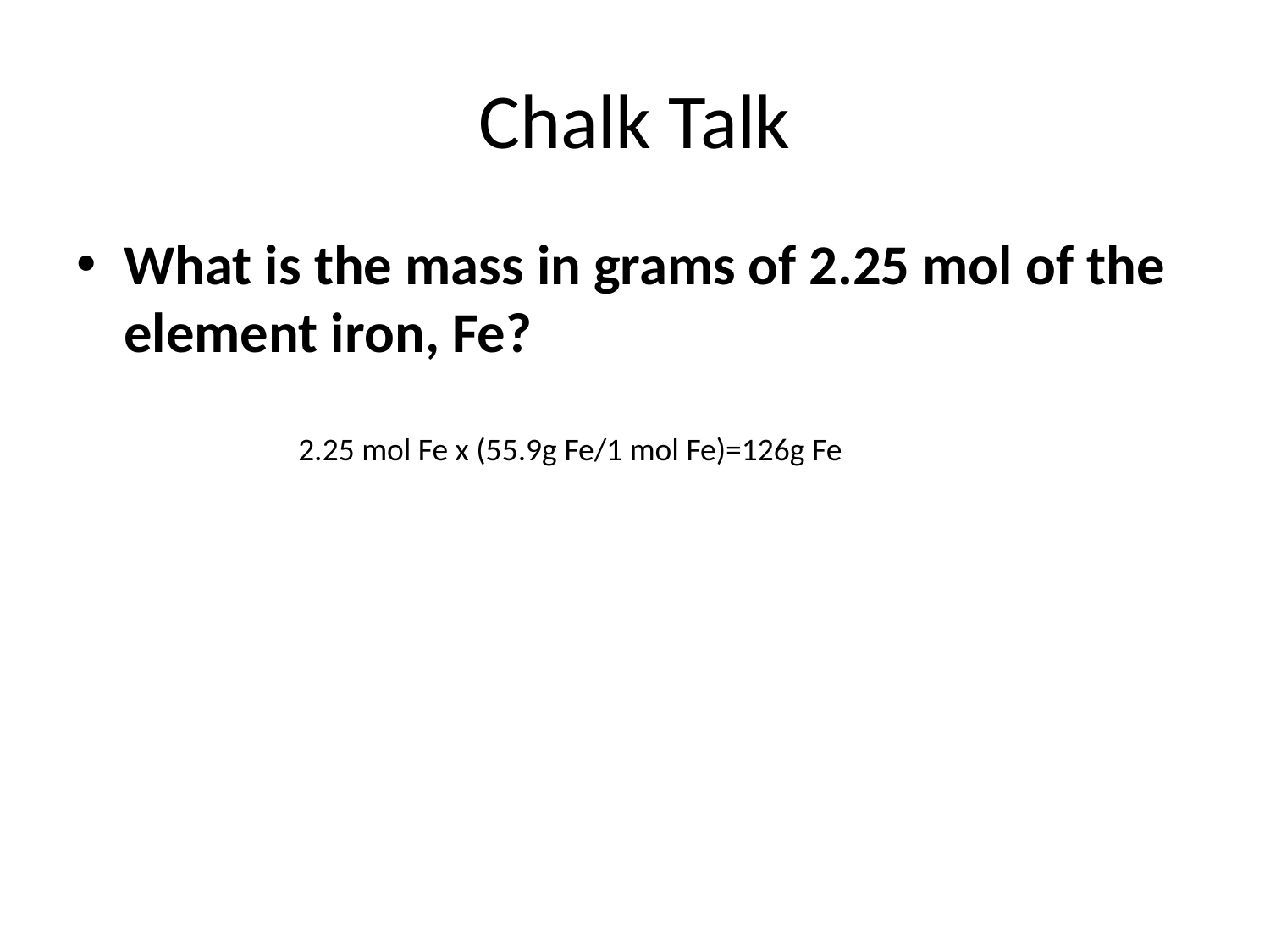

# Chalk Talk
What is the mass in grams of 2.25 mol of the element iron, Fe?

2.25 mol Fe x (55.9g Fe/1 mol Fe)=126g Fe